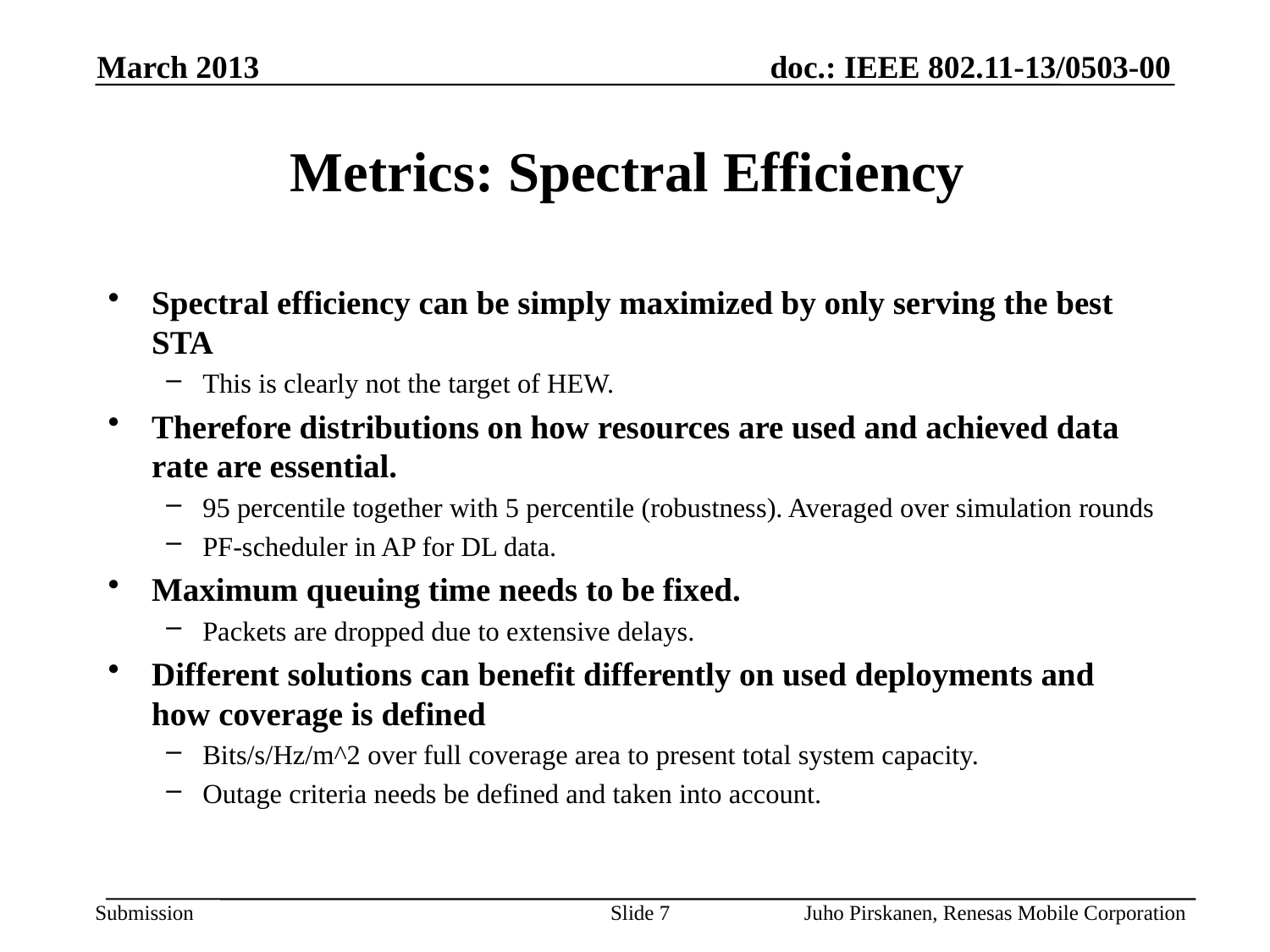

March 2013
# Metrics: Spectral Efficiency
Spectral efficiency can be simply maximized by only serving the best STA
This is clearly not the target of HEW.
Therefore distributions on how resources are used and achieved data rate are essential.
95 percentile together with 5 percentile (robustness). Averaged over simulation rounds
PF-scheduler in AP for DL data.
Maximum queuing time needs to be fixed.
Packets are dropped due to extensive delays.
Different solutions can benefit differently on used deployments and how coverage is defined
Bits/s/Hz/m^2 over full coverage area to present total system capacity.
Outage criteria needs be defined and taken into account.
Slide 7
Juho Pirskanen, Renesas Mobile Corporation